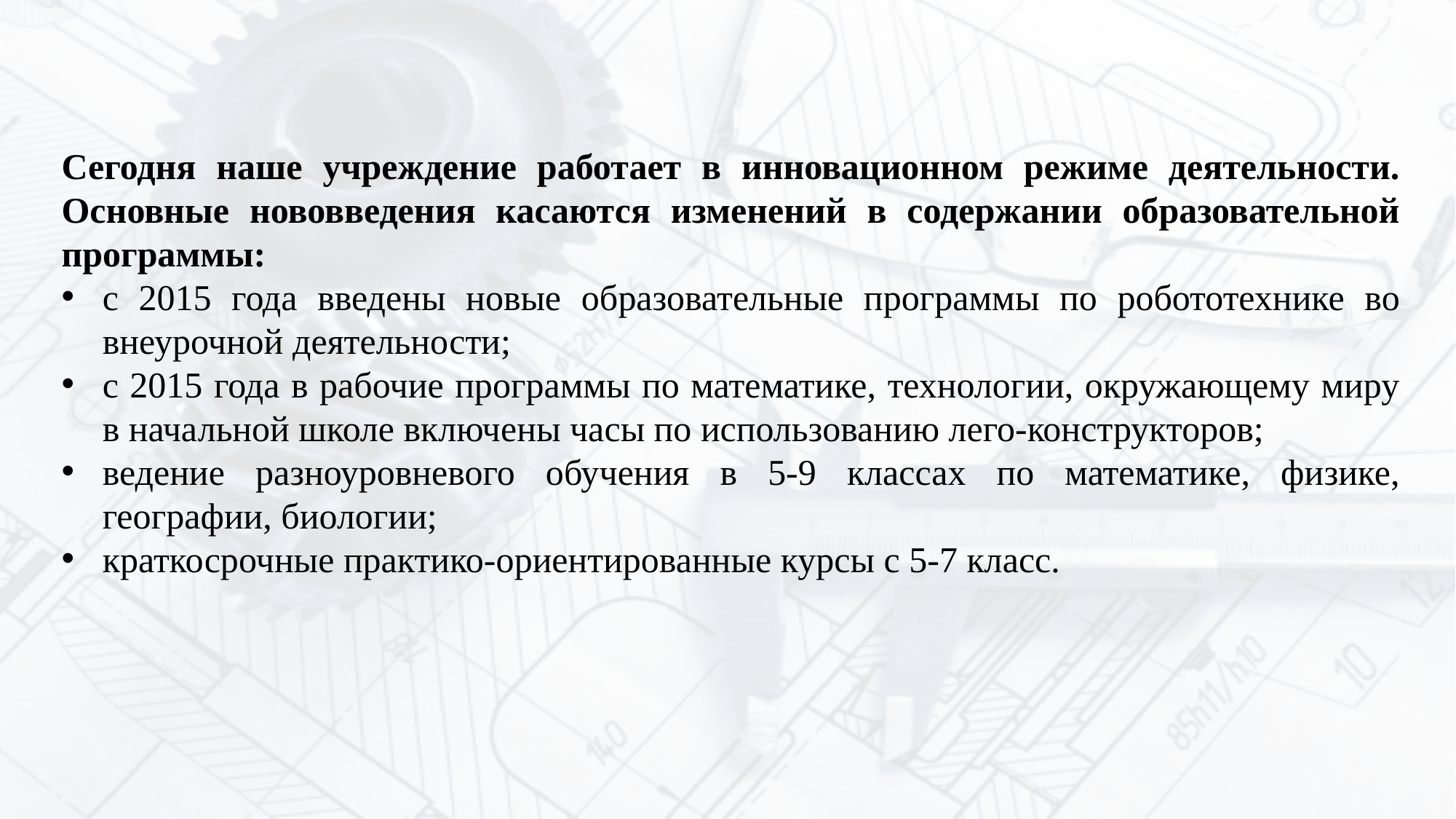

Сегодня наше учреждение работает в инновационном режиме деятельности. Основные нововведения касаются изменений в содержании образовательной программы:
с 2015 года введены новые образовательные программы по робототехнике во внеурочной деятельности;
с 2015 года в рабочие программы по математике, технологии, окружающему миру в начальной школе включены часы по использованию лего-конструкторов;
ведение разноуровневого обучения в 5-9 классах по математике, физике, географии, биологии;
краткосрочные практико-ориентированные курсы с 5-7 класс.